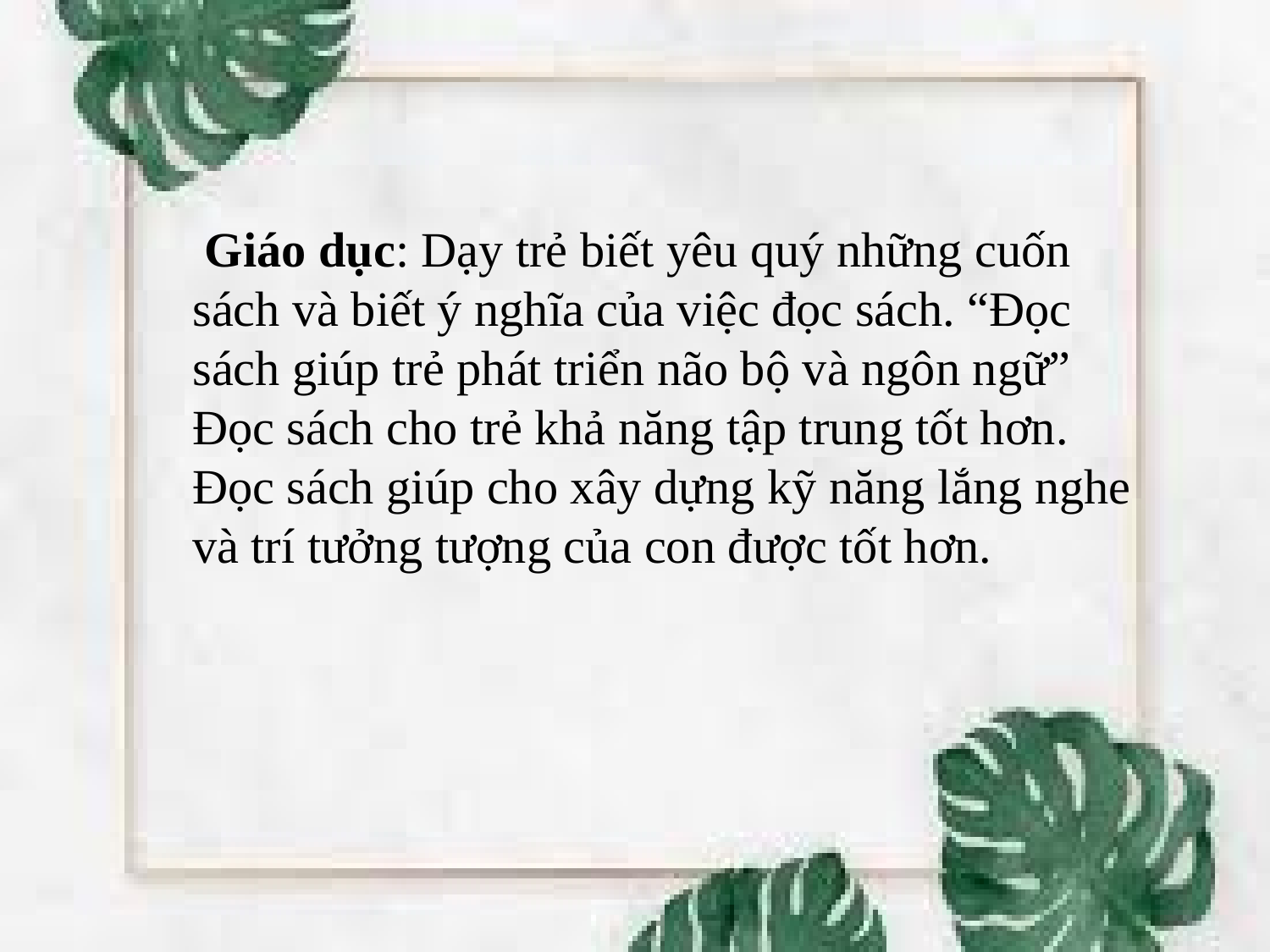

Giáo dục: Dạy trẻ biết yêu quý những cuốn sách và biết ý nghĩa của việc đọc sách. “Đọc sách giúp trẻ phát triển não bộ và ngôn ngữ”
Đọc sách cho trẻ khả năng tập trung tốt hơn.
Đọc sách giúp cho xây dựng kỹ năng lắng nghe và trí tưởng tượng của con được tốt hơn.